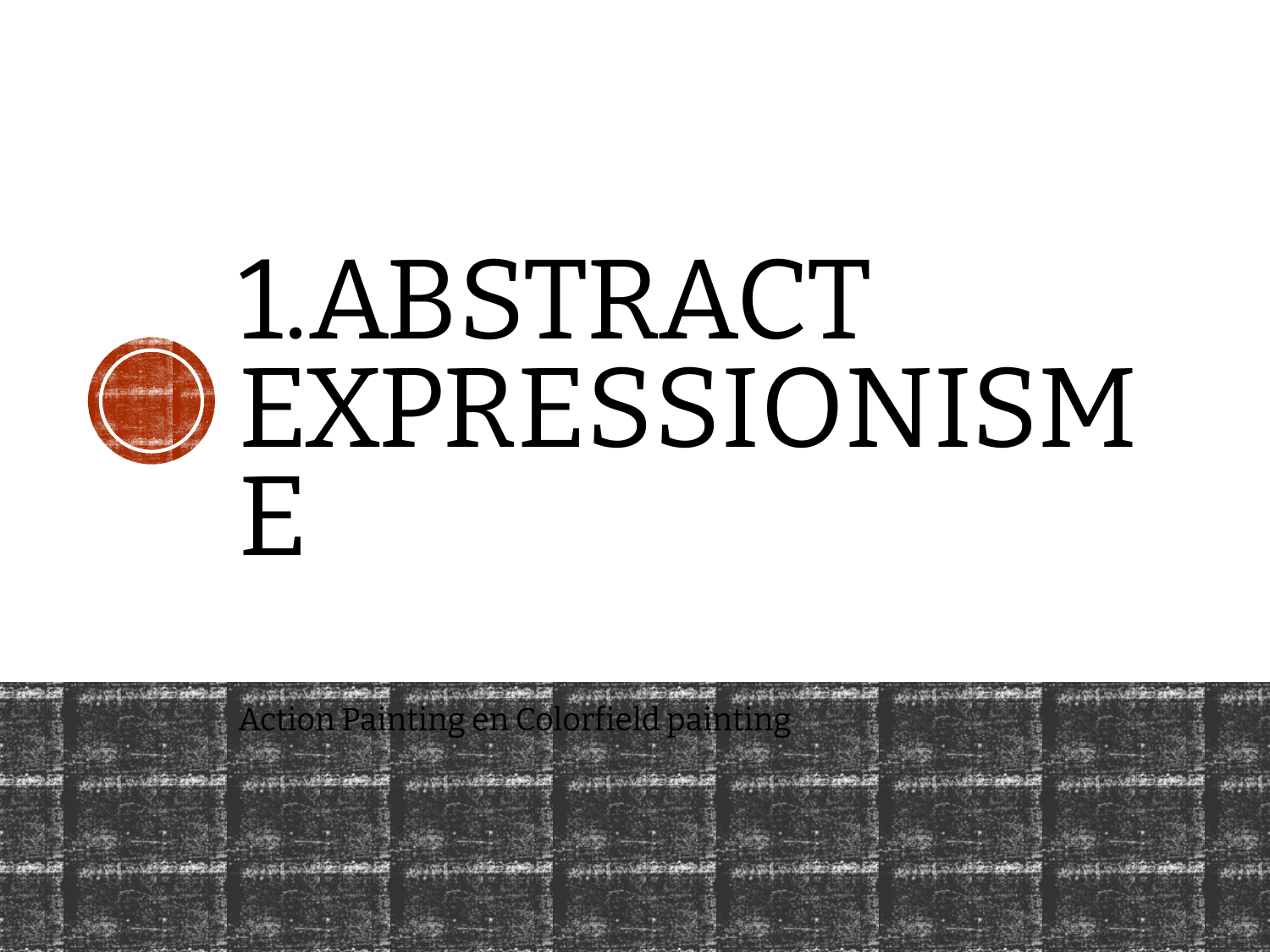

# 1.ABSTRACT EXPRESSIONISME
Action Painting en Colorfield painting